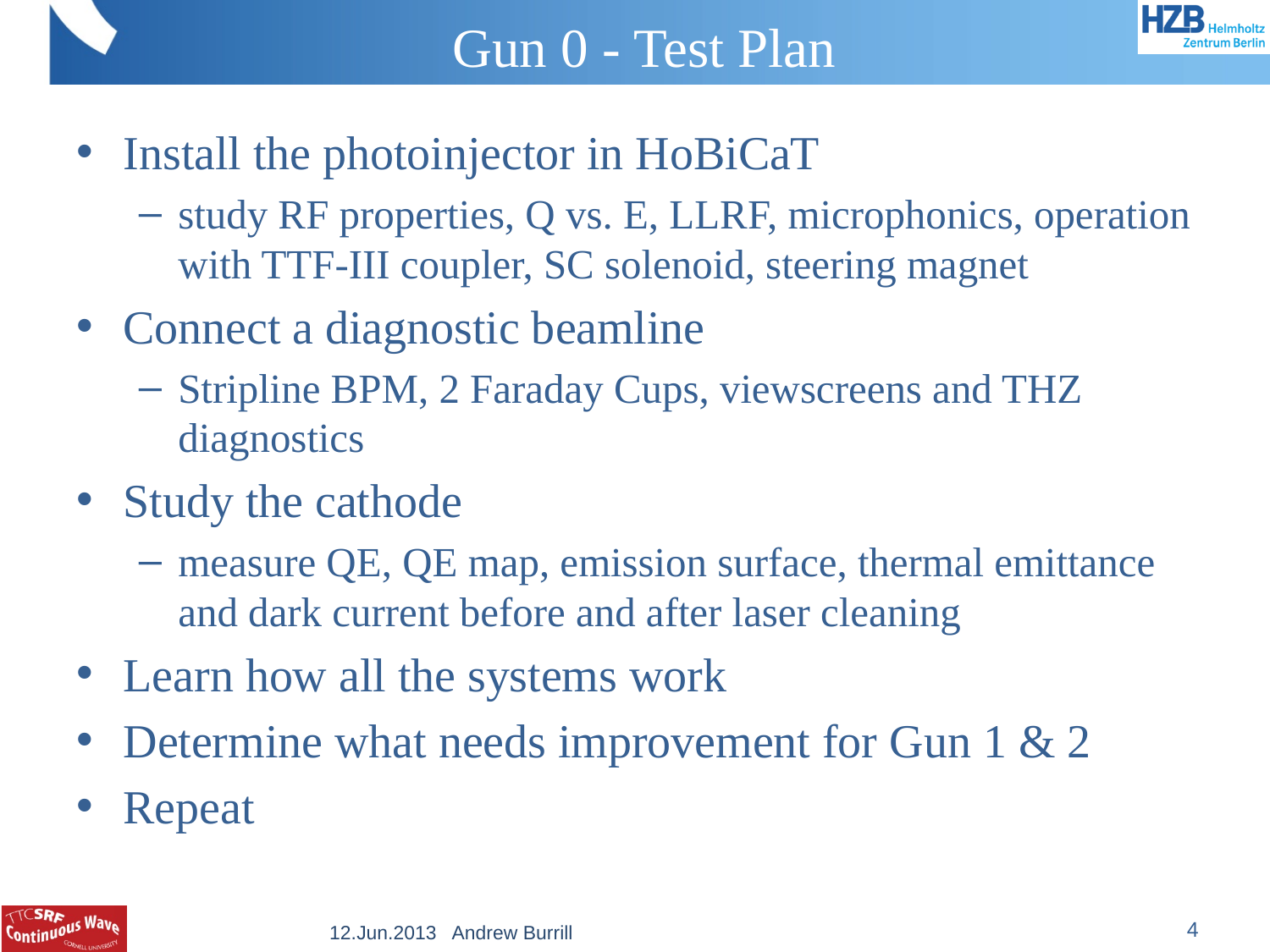

# Gun 0 - Test Plan
Install the photoinjector in HoBiCaT
study RF properties, Q vs. E, LLRF, microphonics, operation with TTF-III coupler, SC solenoid, steering magnet
Connect a diagnostic beamline
Stripline BPM, 2 Faraday Cups, viewscreens and THZ diagnostics
Study the cathode
measure QE, QE map, emission surface, thermal emittance and dark current before and after laser cleaning
Learn how all the systems work
Determine what needs improvement for Gun 1 & 2
Repeat
4
12.Jun.2013   Andrew Burrill